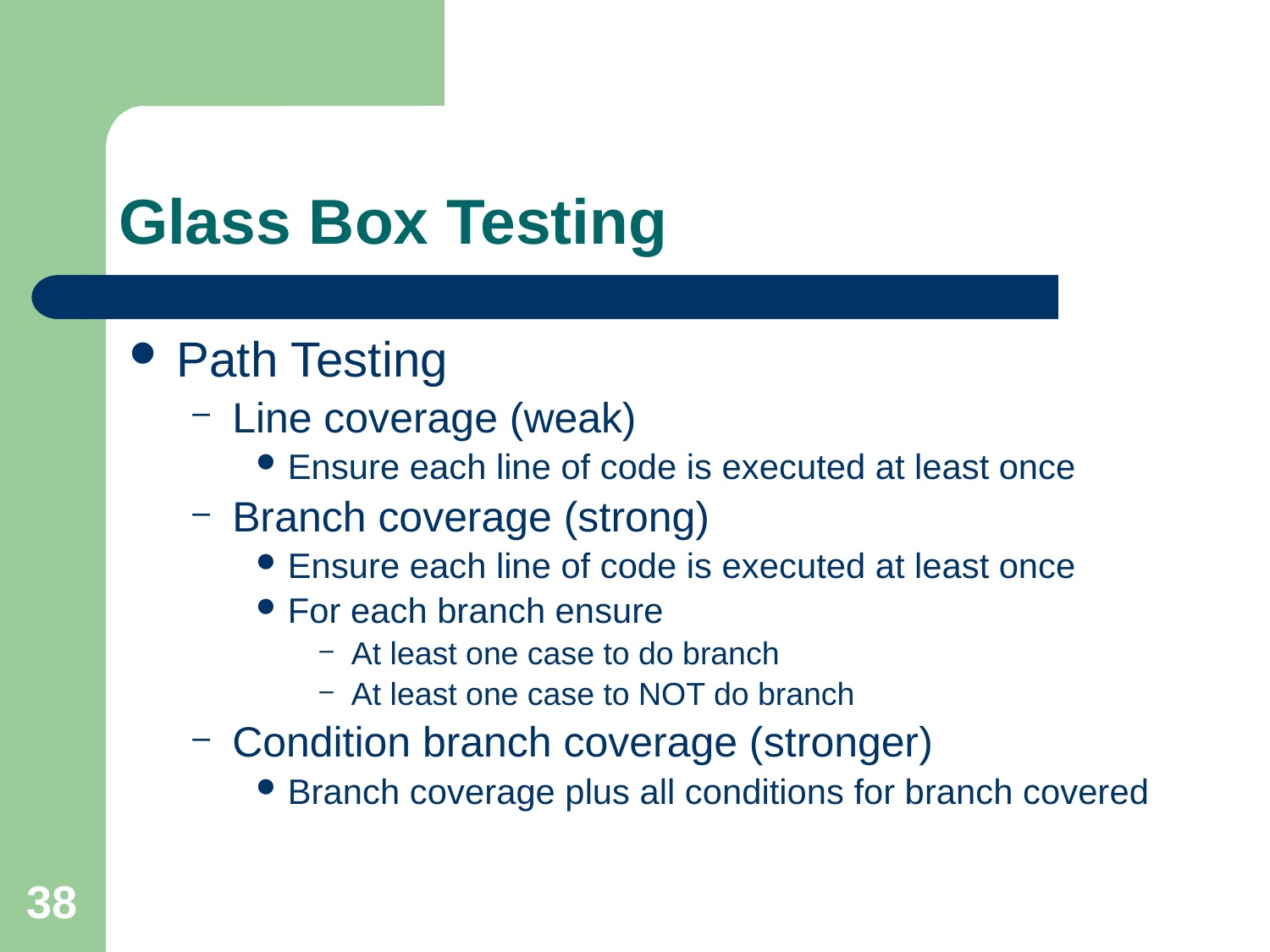

# Glass Box Testing
Path Testing
Line coverage (weak)
Ensure each line of code is executed at least once
Branch coverage (strong)
Ensure each line of code is executed at least once
For each branch ensure
At least one case to do branch
At least one case to NOT do branch
Condition branch coverage (stronger)
Branch coverage plus all conditions for branch covered
38